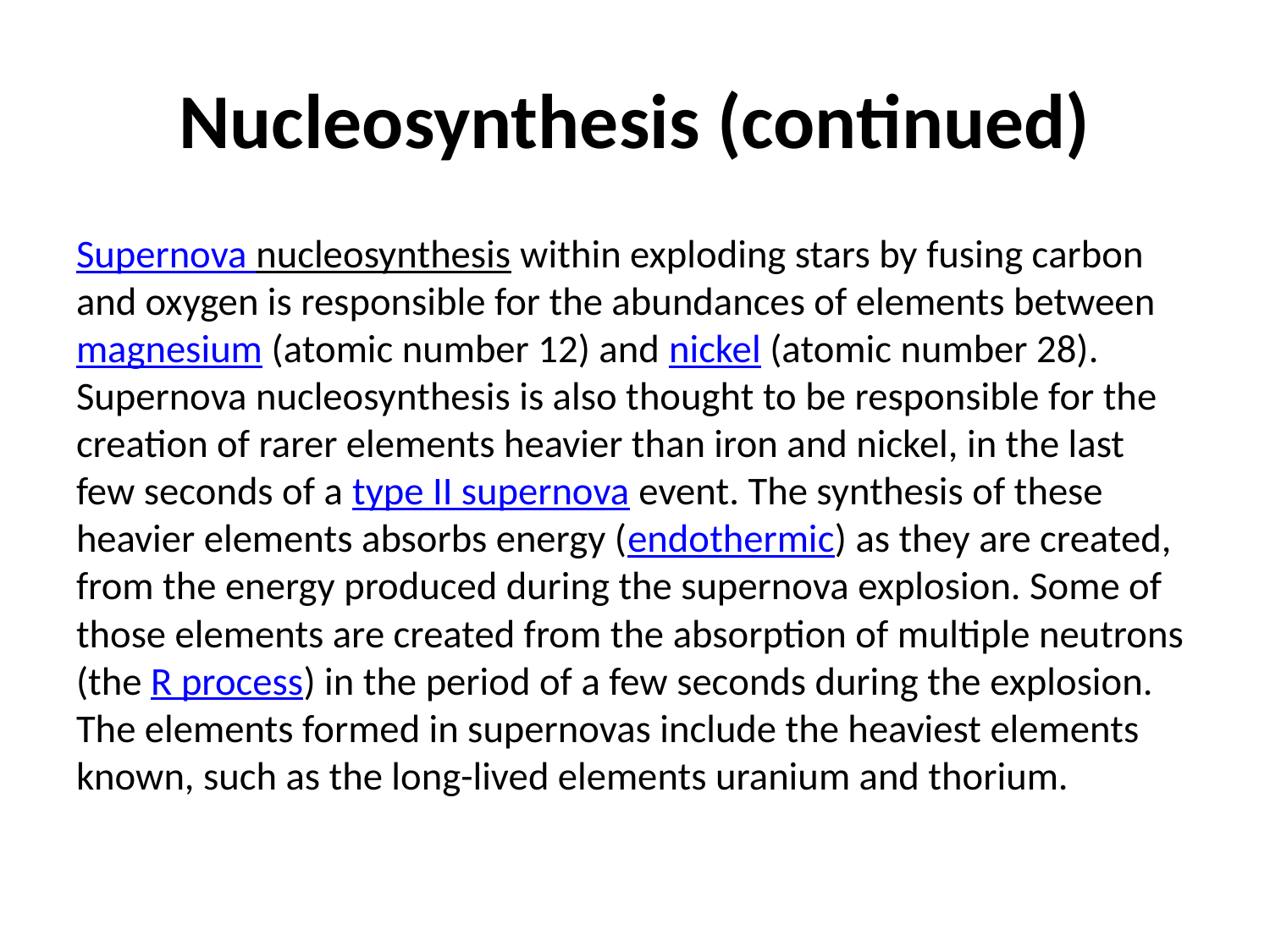

# Nucleosynthesis (continued)
Supernova nucleosynthesis within exploding stars by fusing carbon and oxygen is responsible for the abundances of elements between magnesium (atomic number 12) and nickel (atomic number 28). Supernova nucleosynthesis is also thought to be responsible for the creation of rarer elements heavier than iron and nickel, in the last few seconds of a type II supernova event. The synthesis of these heavier elements absorbs energy (endothermic) as they are created, from the energy produced during the supernova explosion. Some of those elements are created from the absorption of multiple neutrons (the R process) in the period of a few seconds during the explosion. The elements formed in supernovas include the heaviest elements known, such as the long-lived elements uranium and thorium.